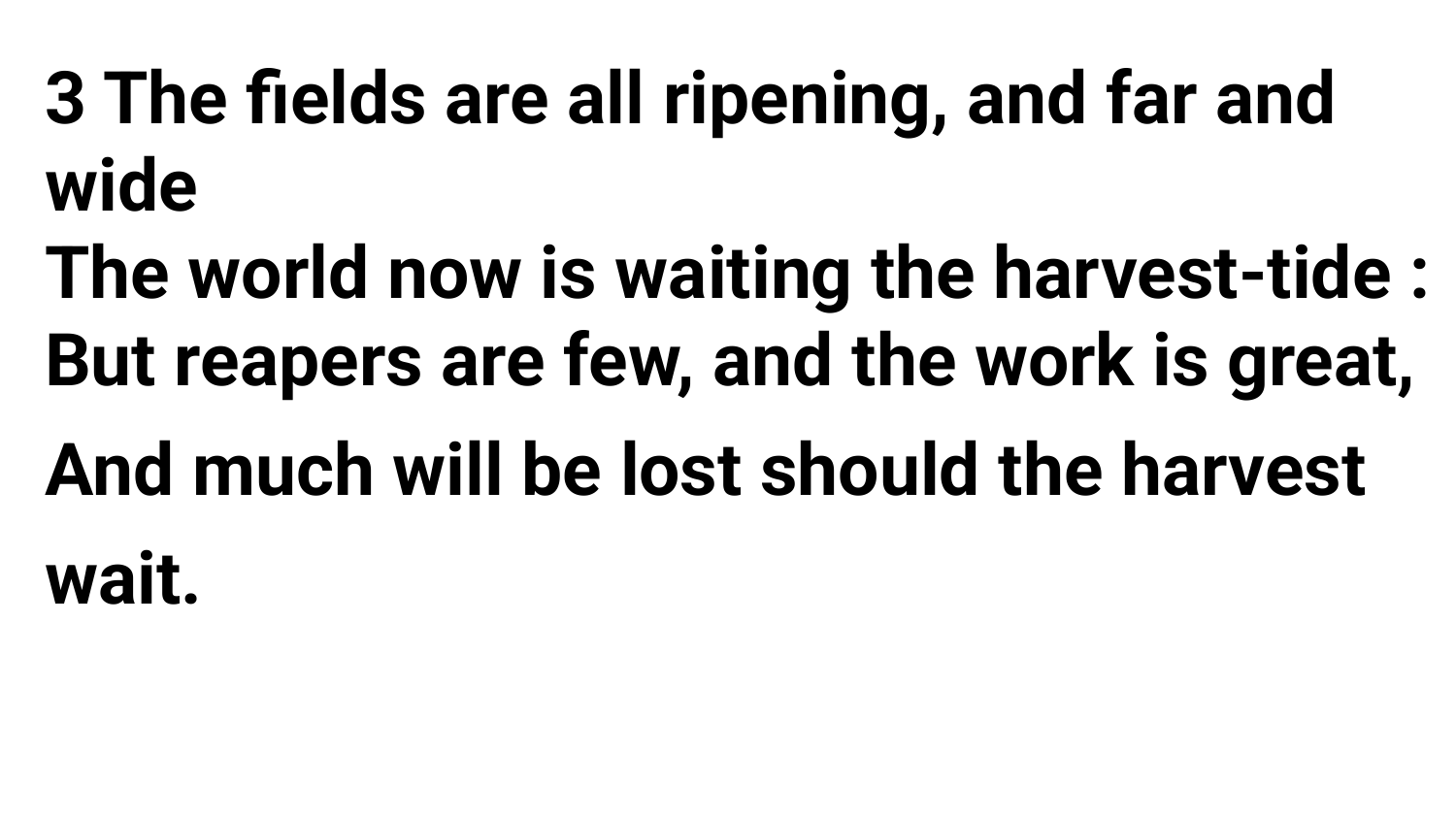

3 The fields are all ripening, and far and wide
The world now is waiting the harvest-tide :
But reapers are few, and the work is great,
And much will be lost should the harvest wait.